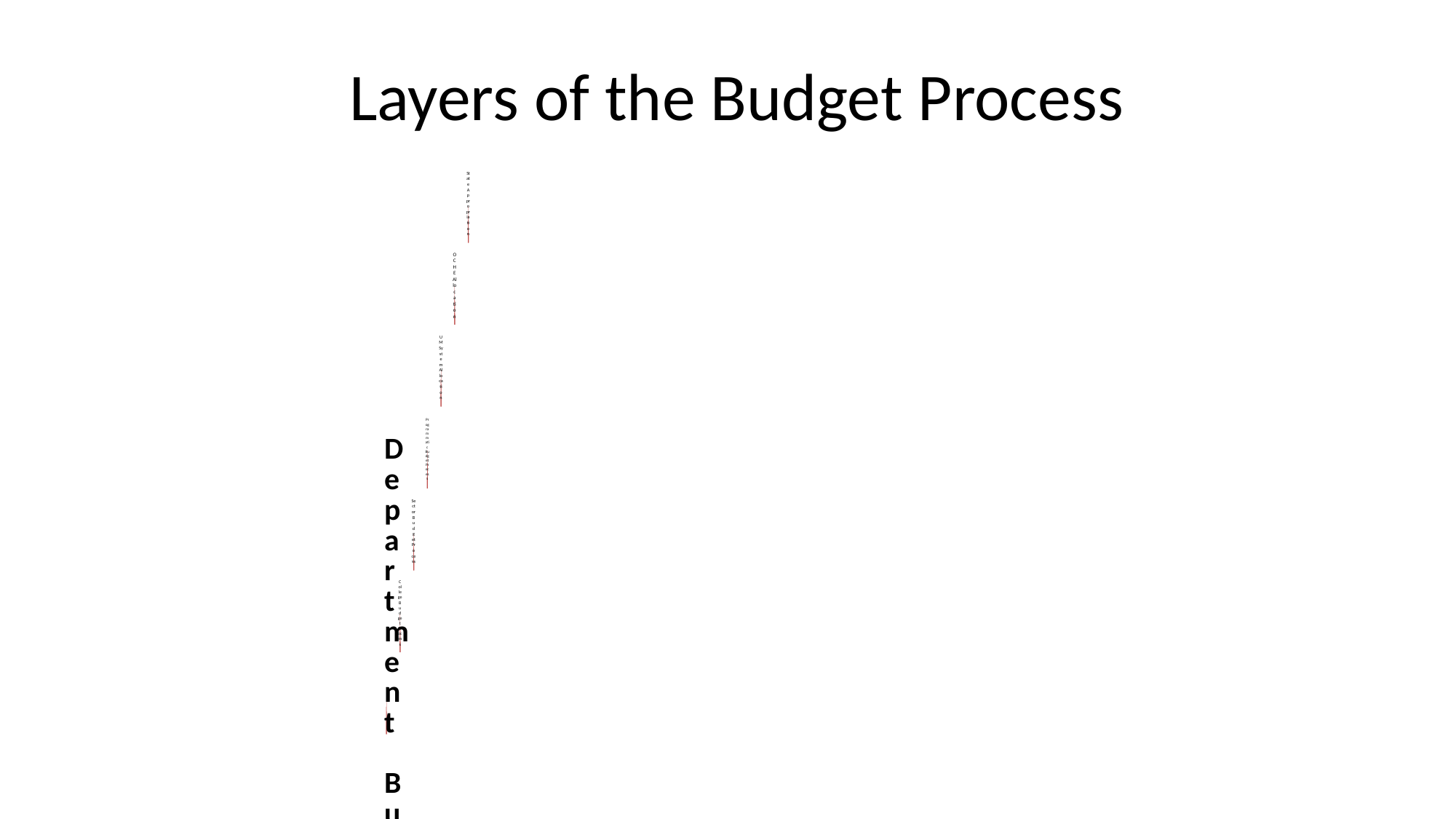

# Layers of the Budget Process
State Appropriation
OCHE Allocation
Programmatic Budget Process
Sector Budget Process
College Budget Process
UM System Allocation